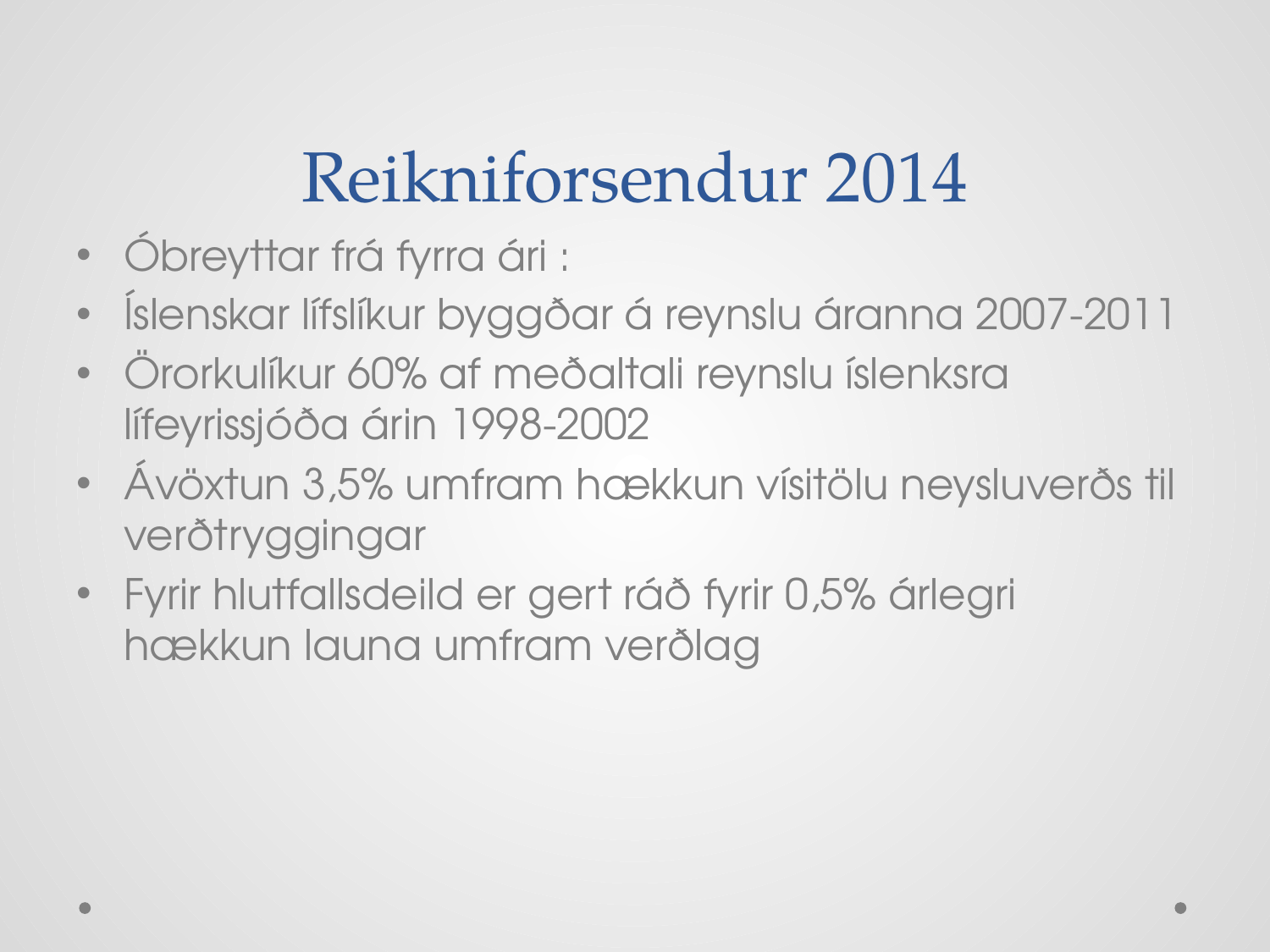

# Reikniforsendur 2014
Óbreyttar frá fyrra ári :
Íslenskar lífslíkur byggðar á reynslu áranna 2007-2011
Örorkulíkur 60% af meðaltali reynslu íslenksra lífeyrissjóða árin 1998-2002
Ávöxtun 3,5% umfram hækkun vísitölu neysluverðs til verðtryggingar
Fyrir hlutfallsdeild er gert ráð fyrir 0,5% árlegri hækkun launa umfram verðlag